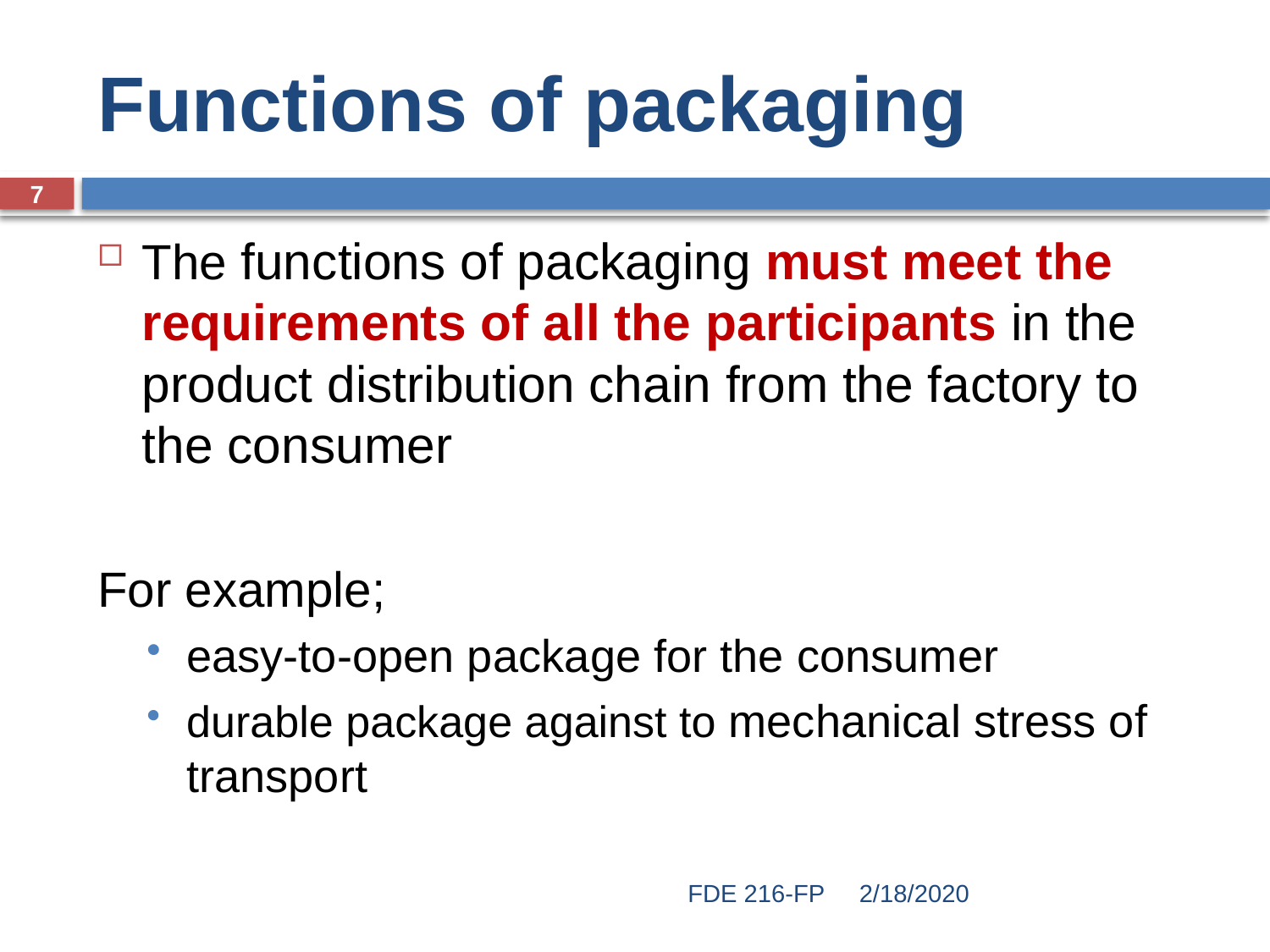

# Functions of packaging
7
The functions of packaging must meet the requirements of all the participants in the product distribution chain from the factory to the consumer

For example;
easy-to-open package for the consumer
durable package against to mechanical stress of transport
FDE 216-FP
2/18/2020